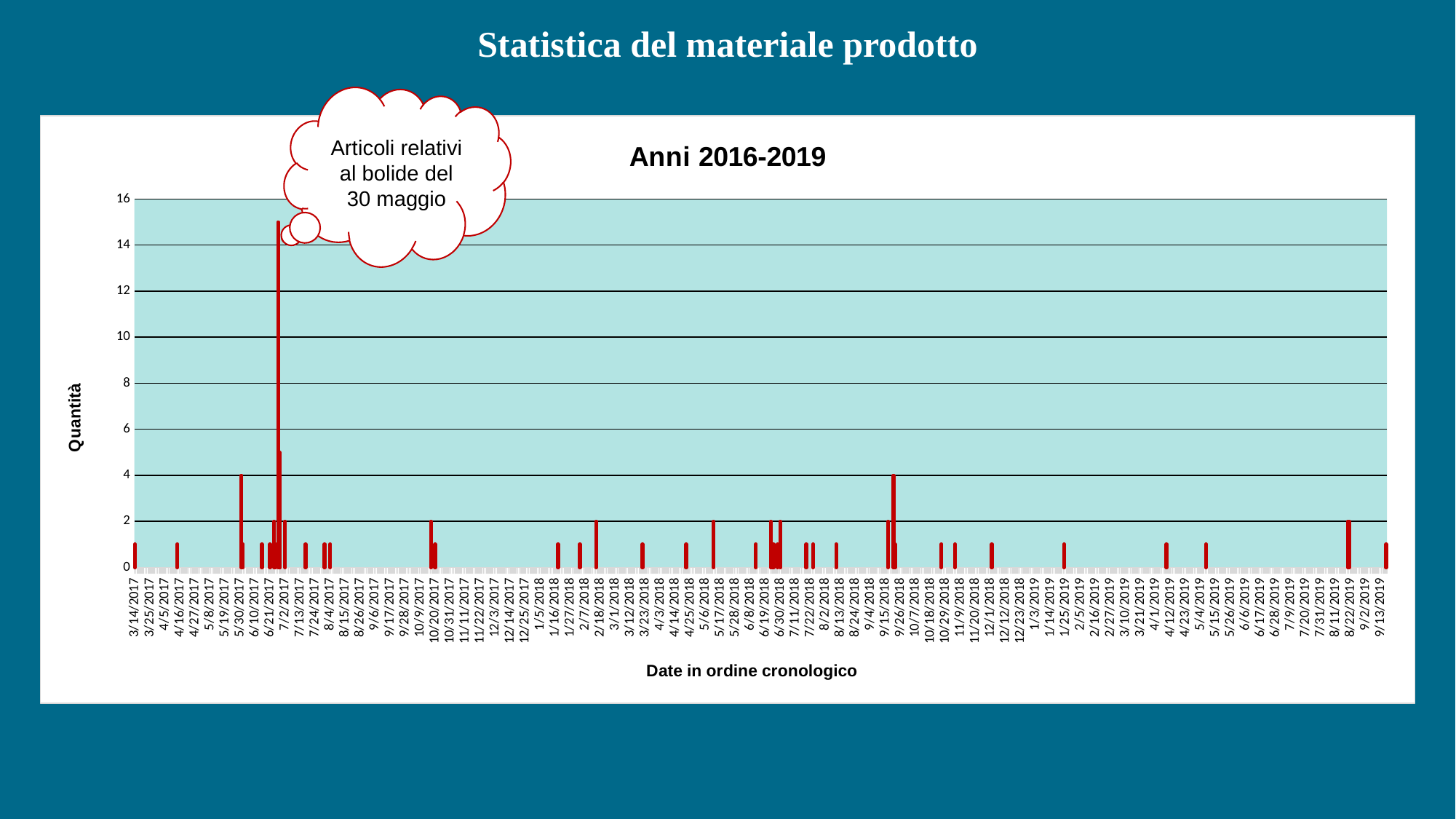

Statistica del materiale prodotto

### Chart: Anni 2016-2019

| Category |  |
|---|---|
| 42887 | 1.0 |
| 42918 | 2.0 |
| 43134 | 1.0 |
| 43360 | 2.0 |
| 42951 | 1.0 |
| 43489 | 1.0 |
| 43409 | 1.0 |
| 43593 | 1.0 |
| 43564 | 1.0 |
| 43322 | 1.0 |
| 43232 | 2.0 |
| 43263 | 1.0 |
| 42839 | 1.0 |
| 43146 | 2.0 |
| 42901 | 1.0 |
| 42914 | 1.0 |
| 42913 | 15.0 |
| 42947 | 1.0 |
| 42886 | 4.0 |
| 43281 | 2.0 |
| 43279 | 1.0 |
| 42914 | 5.0 |
| 43399 | 1.0 |
| 43276 | 1.0 |
| 42911 | 1.0 |
| 43305 | 1.0 |
| 43275 | 1.0 |
| 42910 | 2.0 |
| 43274 | 2.0 |
| 43365 | 1.0 |
| 43212 | 1.0 |
| 43364 | 4.0 |
| 43698 | 2.0 |
| 42907 | 1.0 |
| 43180 | 1.0 |
| 43028 | 1.0 |
| 43697 | 2.0 |
| 43436 | 1.0 |
| 43300 | 1.0 |
| 43118 | 1.0 |
| 43025 | 2.0 |
| 43725 | 1.0 |
| 42933 | 1.0 |
| 42808 | 1.0 |
Articoli relativi al bolide del 30 maggio